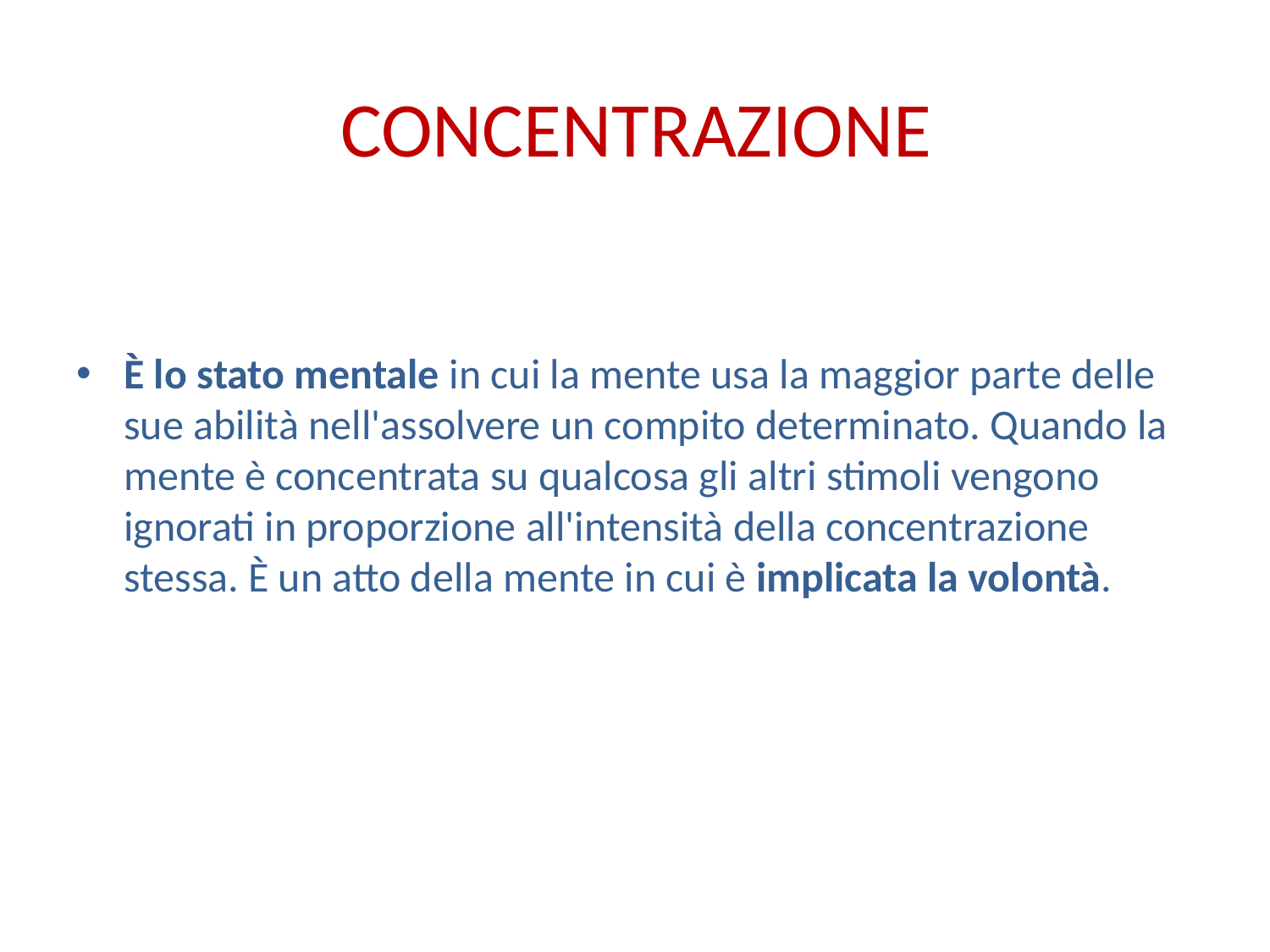

# CONCENTRAZIONE

È lo stato mentale in cui la mente usa la maggior parte delle sue abilità nell'assolvere un compito determinato. Quando la mente è concentrata su qualcosa gli altri stimoli vengono ignorati in proporzione all'intensità della concentrazione stessa. È un atto della mente in cui è implicata la volontà.